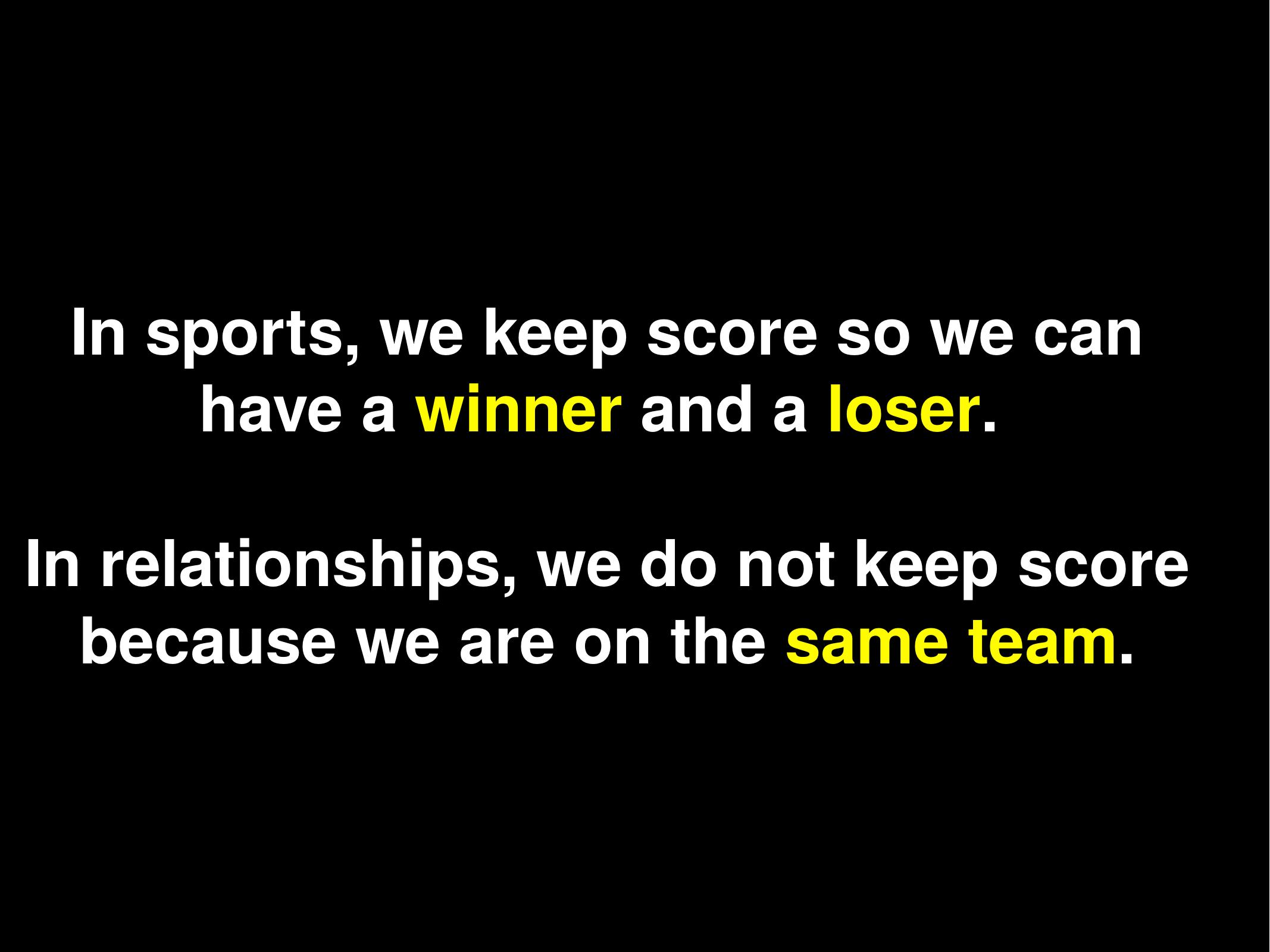

# In sports, we keep score so we can have a winner and a loser.

In relationships, we do not keep score because we are on the same team.